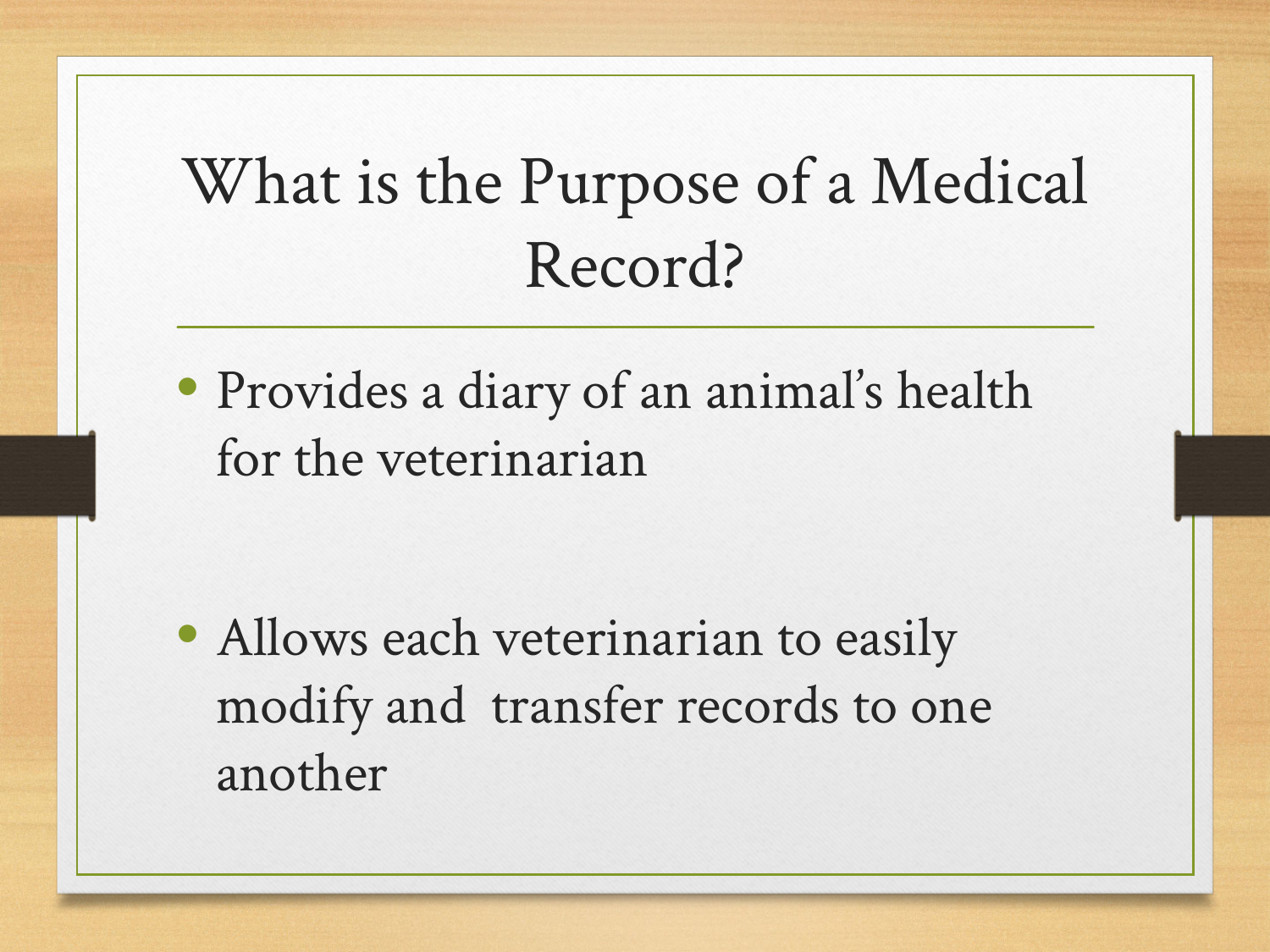

# What is the Purpose of a Medical Record?
Provides a diary of an animal’s health for the veterinarian

Allows each veterinarian to easily modify and  transfer records to one another